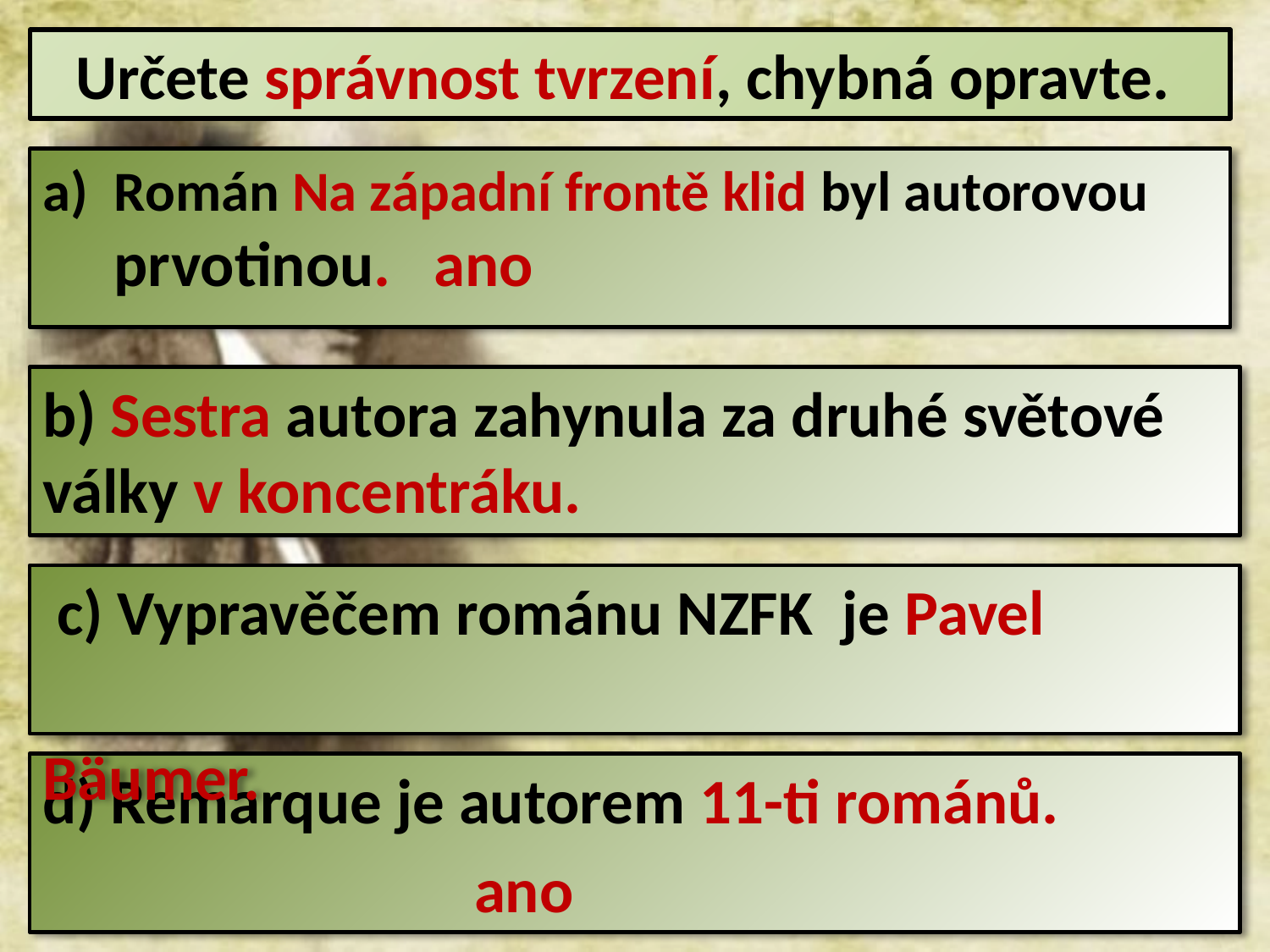

Určete správnost tvrzení, chybná opravte.
Román Na západní frontě klid byl autorovou  prvotinou.   ano

b) Sestra autora zahynula za druhé světové války v koncentráku.
 c) Vypravěčem románu NZFK  je Pavel
Bäumer.
d) Remarque je autorem 11-ti románů.
                              ano